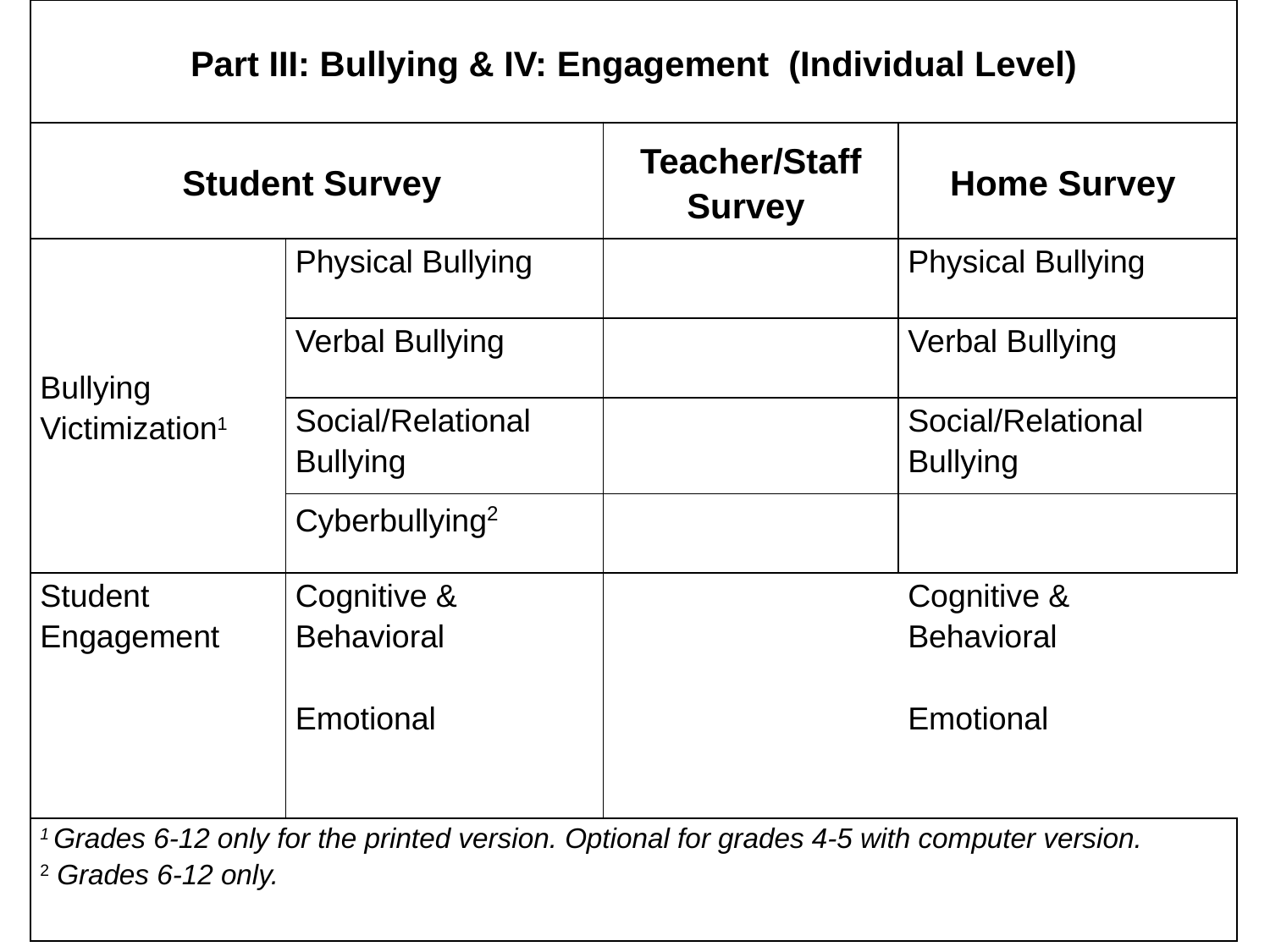

| Part III: Bullying & IV: Engagement (Individual Level) |  |  |  |
| --- | --- | --- | --- |
| Student Survey |  | Teacher/Staff Survey | Home Survey |
| Bullying Victimization1 | Physical Bullying |  | Physical Bullying |
|  | Verbal Bullying |  | Verbal Bullying |
|  | Social/Relational Bullying |  | Social/Relational Bullying |
|  | Cyberbullying2 |  |  |
| Student Engagement | Cognitive & Behavioral |  | Cognitive & Behavioral |
|  | Emotional |  | Emotional |
| 1 Grades 6-12 only for the printed version. Optional for grades 4-5 with computer version. 2 Grades 6-12 only. |  |  |  |